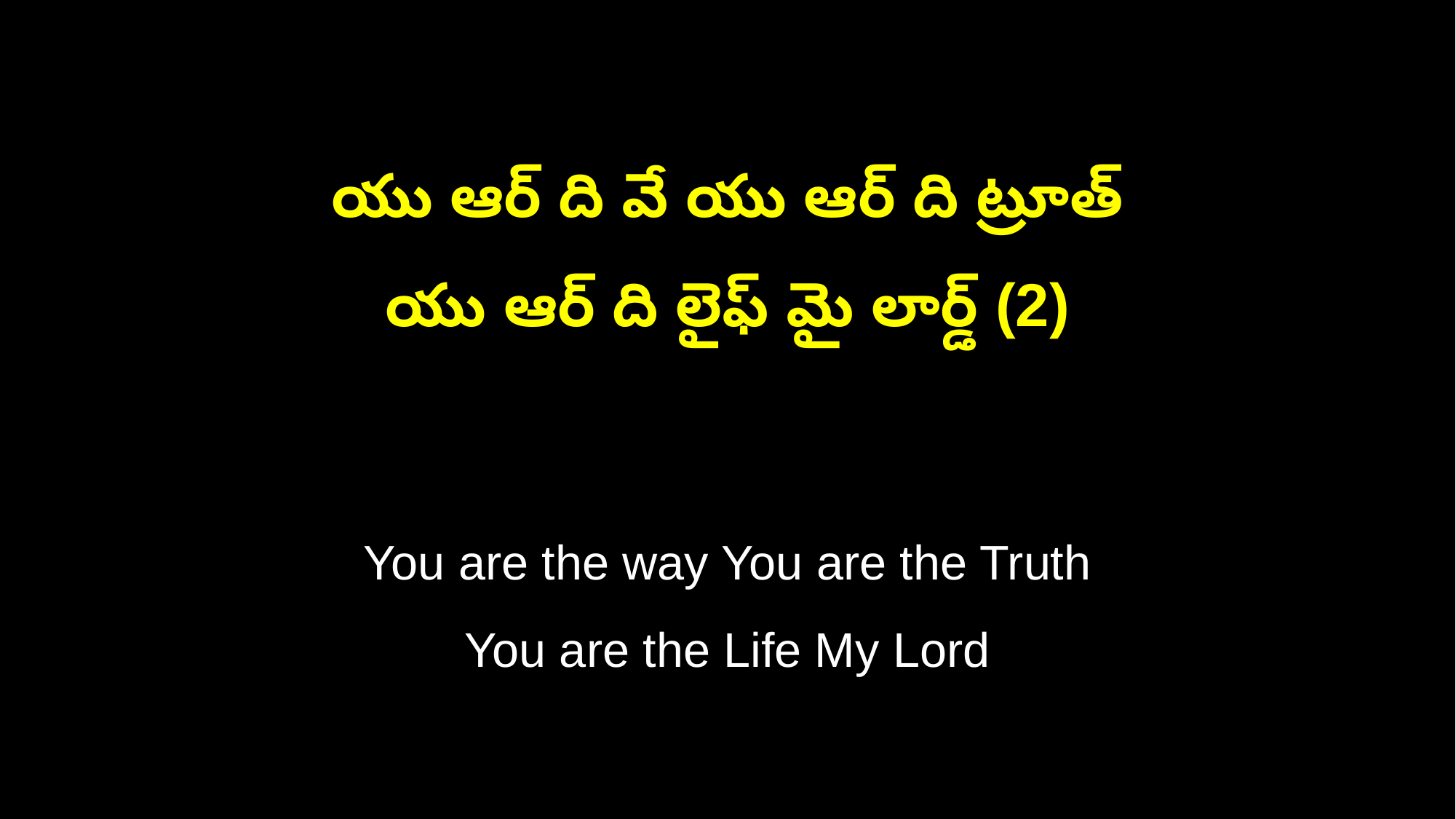

యు ఆర్ ది వే యు ఆర్ ది ట్రూత్
యు ఆర్ ది లైఫ్ మై లార్డ్ (2)
You are the way You are the Truth
You are the Life My Lord